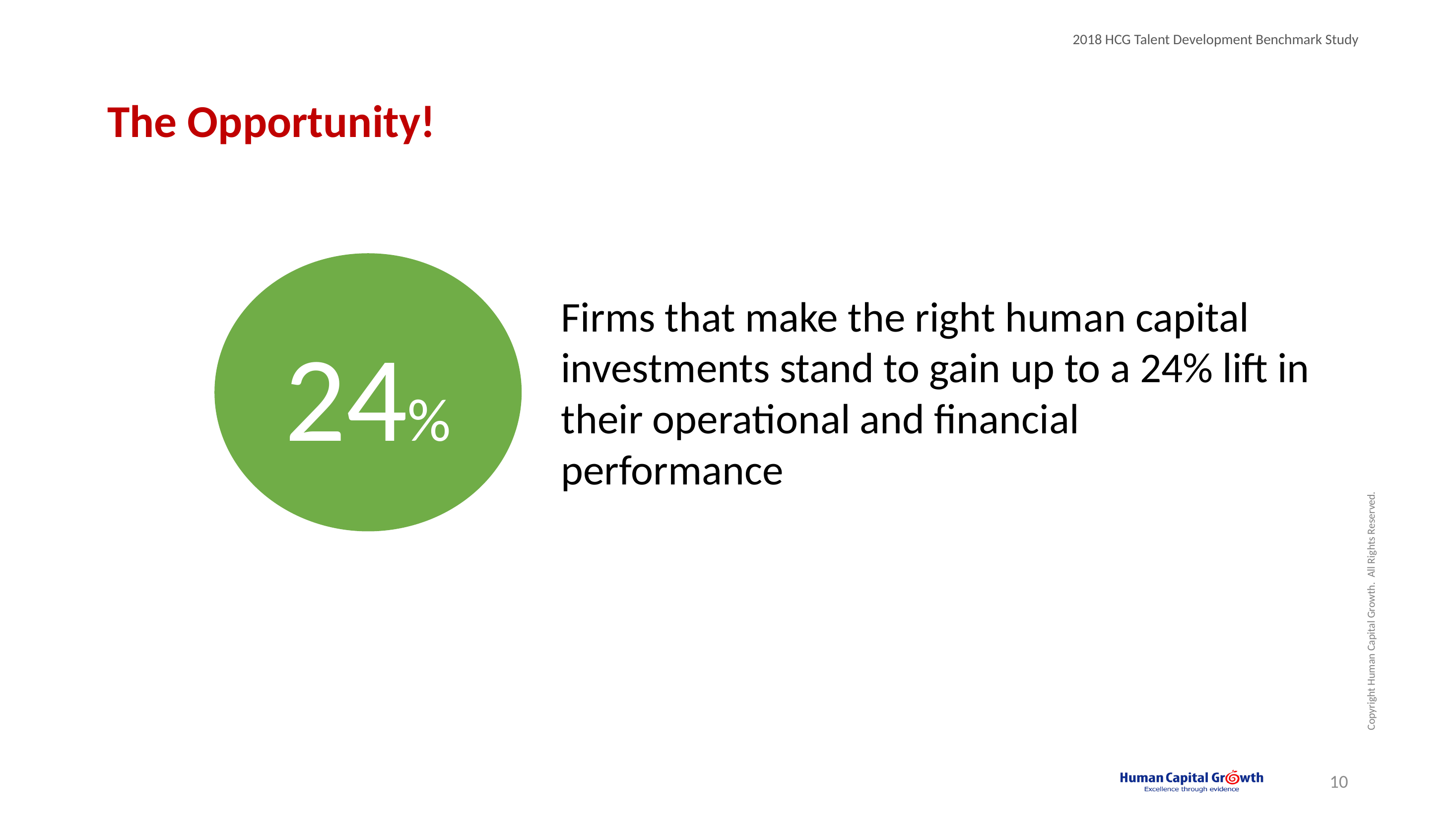

# The Opportunity!
24%
Firms that make the right human capital investments stand to gain up to a 24% lift in their operational and financial performance
10